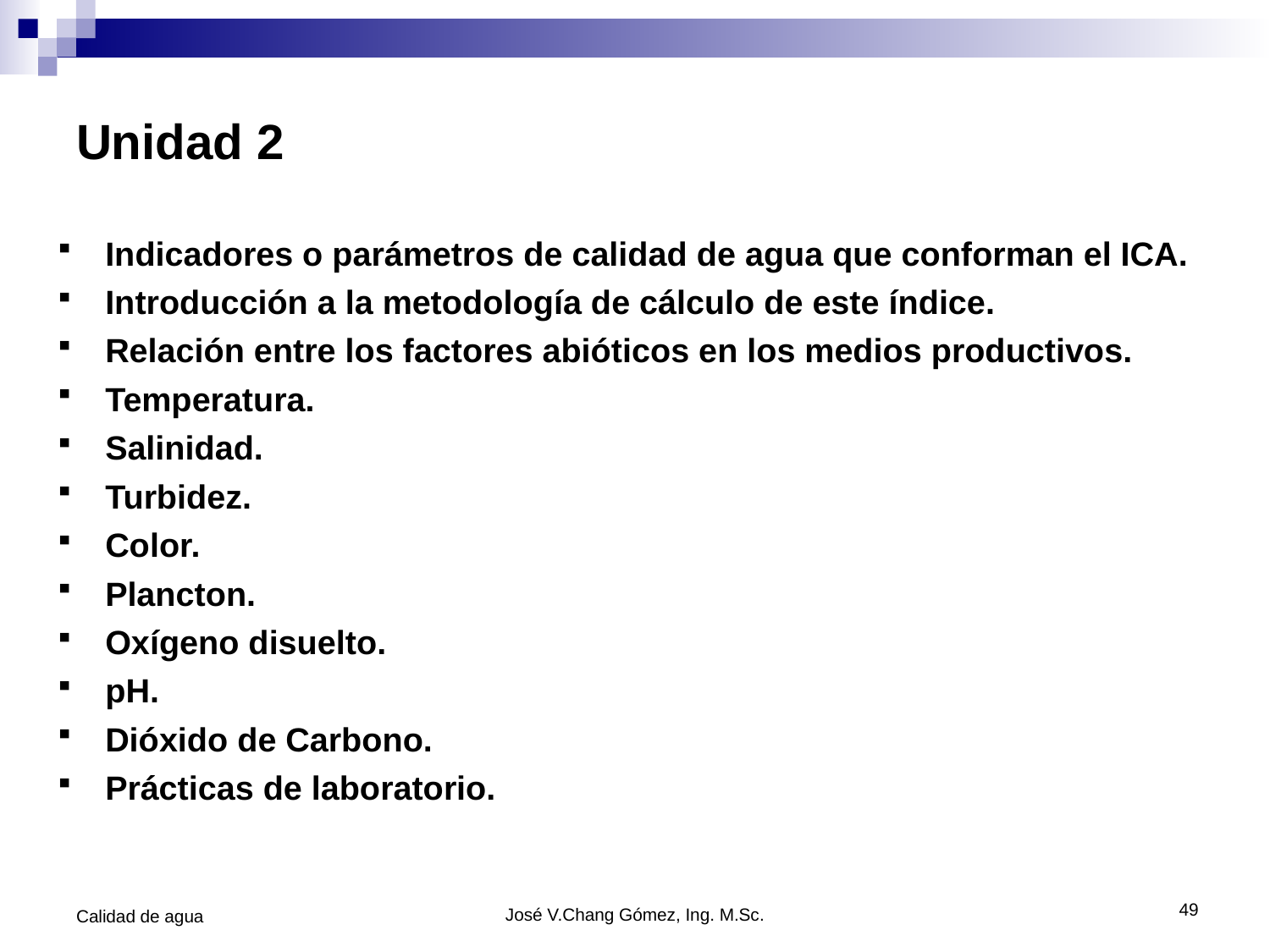

# Unidad 2
Indicadores o parámetros de calidad de agua que conforman el ICA.
Introducción a la metodología de cálculo de este índice.
Relación entre los factores abióticos en los medios productivos.
Temperatura.
Salinidad.
Turbidez.
Color.
Plancton.
Oxígeno disuelto.
pH.
Dióxido de Carbono.
Prácticas de laboratorio.
49
Calidad de agua
José V.Chang Gómez, Ing. M.Sc.